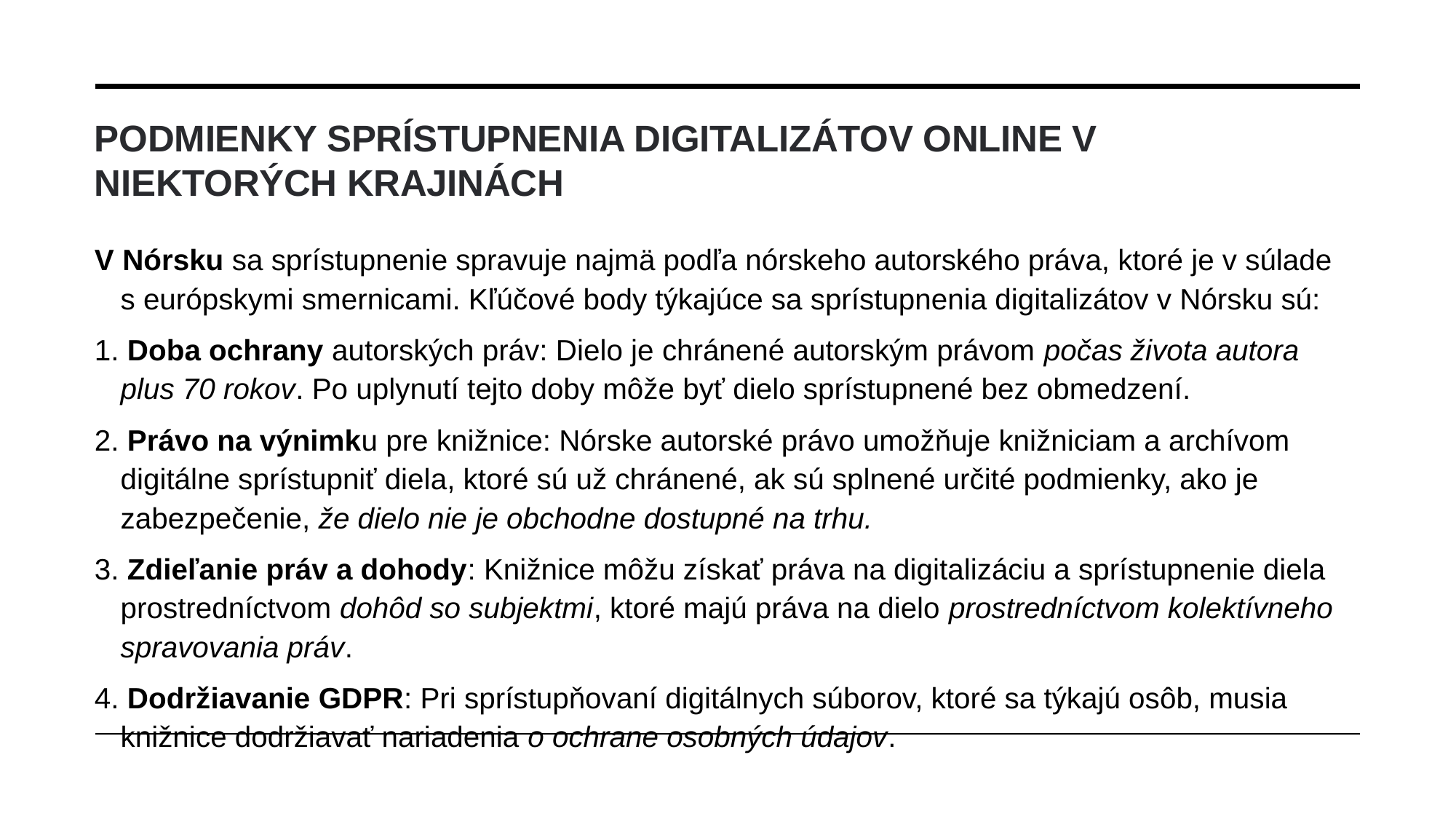

# Podmienky sprístupnenia digitalizátov online v niektorých krajinách
V Nórsku sa sprístupnenie spravuje najmä podľa nórskeho autorského práva, ktoré je v súlade s európskymi smernicami. Kľúčové body týkajúce sa sprístupnenia digitalizátov v Nórsku sú:
1. Doba ochrany autorských práv: Dielo je chránené autorským právom počas života autora plus 70 rokov. Po uplynutí tejto doby môže byť dielo sprístupnené bez obmedzení.
2. Právo na výnimku pre knižnice: Nórske autorské právo umožňuje knižniciam a archívom digitálne sprístupniť diela, ktoré sú už chránené, ak sú splnené určité podmienky, ako je zabezpečenie, že dielo nie je obchodne dostupné na trhu.
3. Zdieľanie práv a dohody: Knižnice môžu získať práva na digitalizáciu a sprístupnenie diela prostredníctvom dohôd so subjektmi, ktoré majú práva na dielo prostredníctvom kolektívneho spravovania práv.
4. Dodržiavanie GDPR: Pri sprístupňovaní digitálnych súborov, ktoré sa týkajú osôb, musia knižnice dodržiavať nariadenia o ochrane osobných údajov.